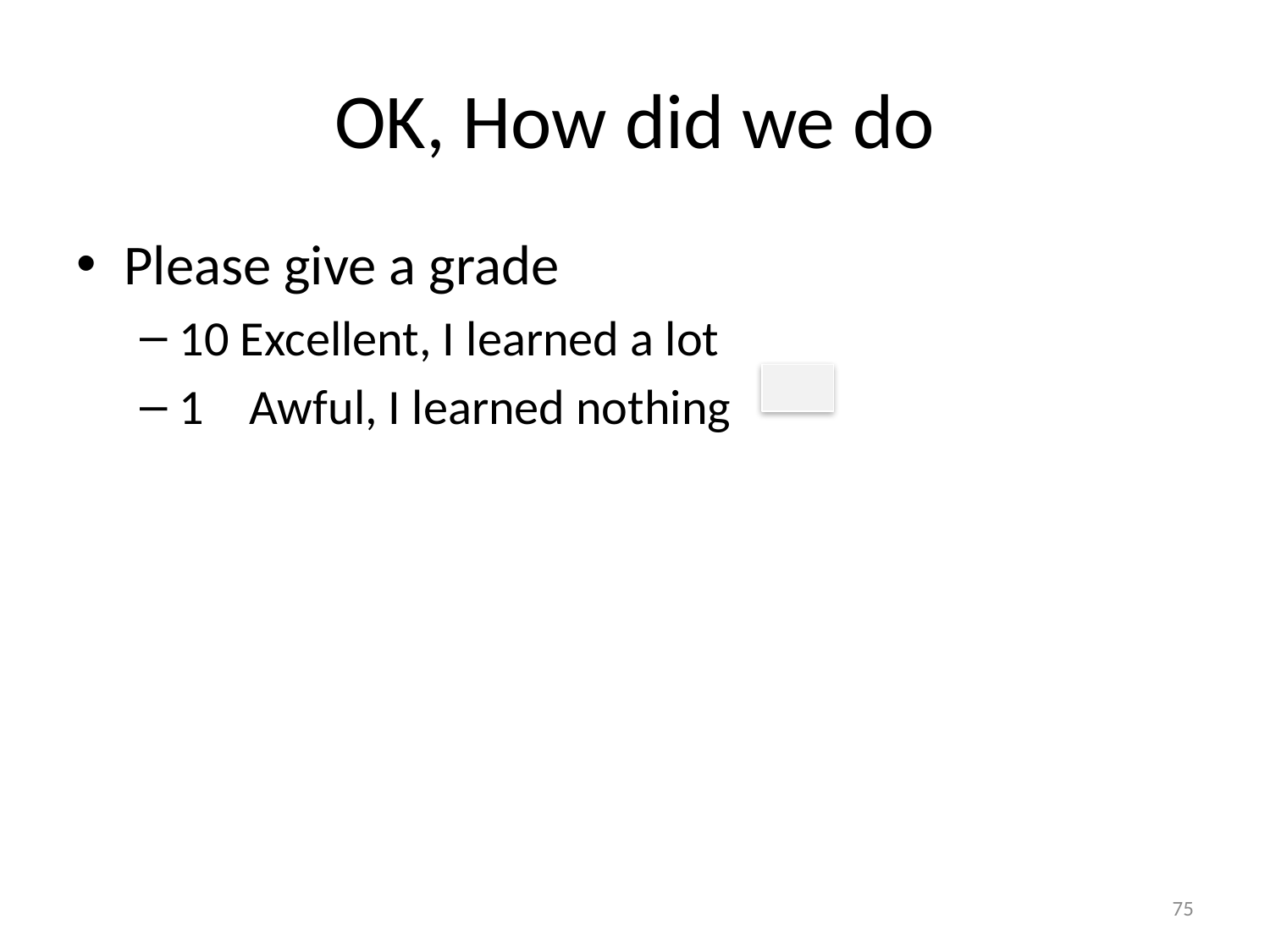

# OK, How did we do
Please give a grade
10 Excellent, I learned a lot
1    Awful, I learned nothing

75